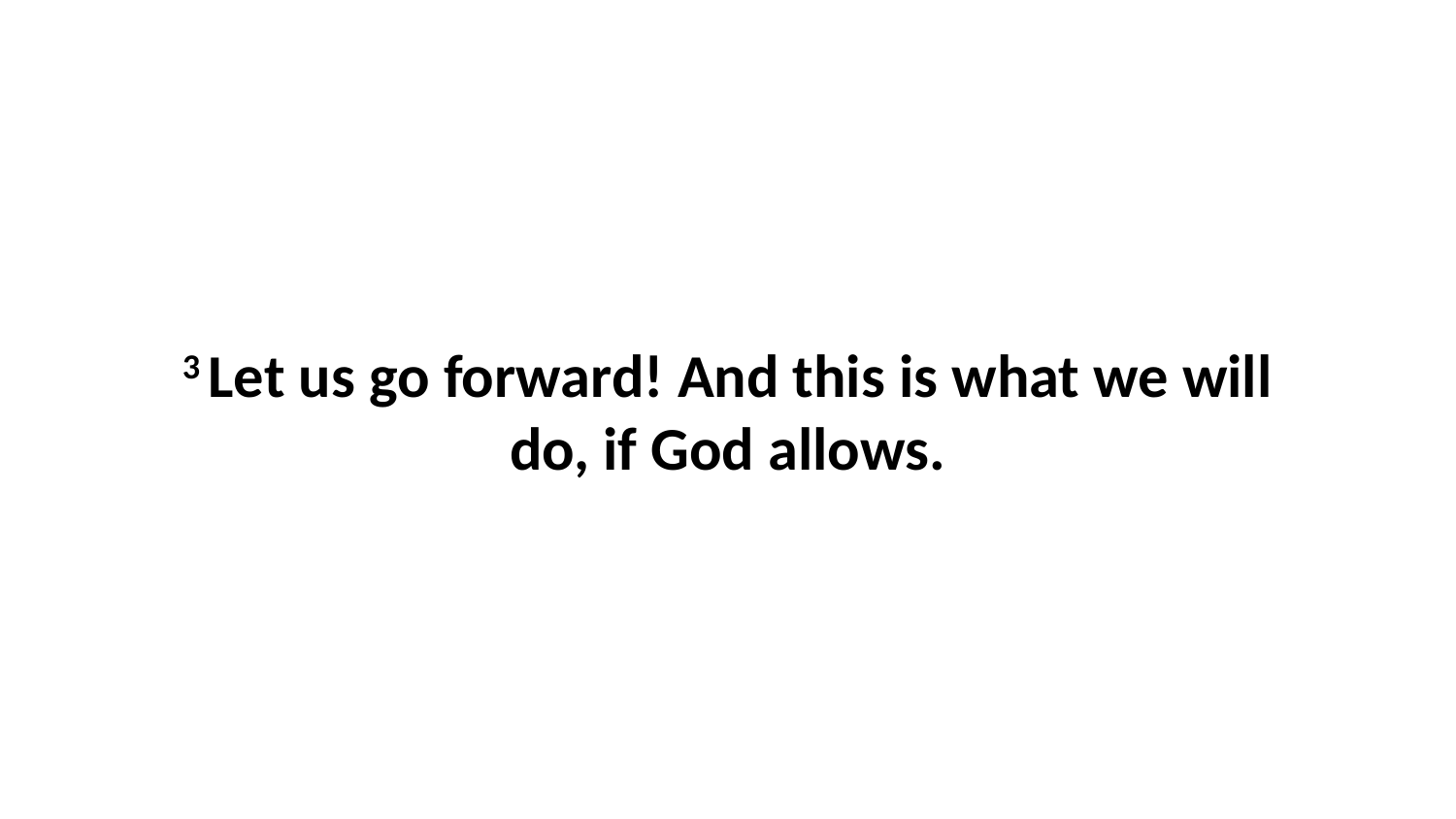

3 Let us go forward! And this is what we will do, if God allows.